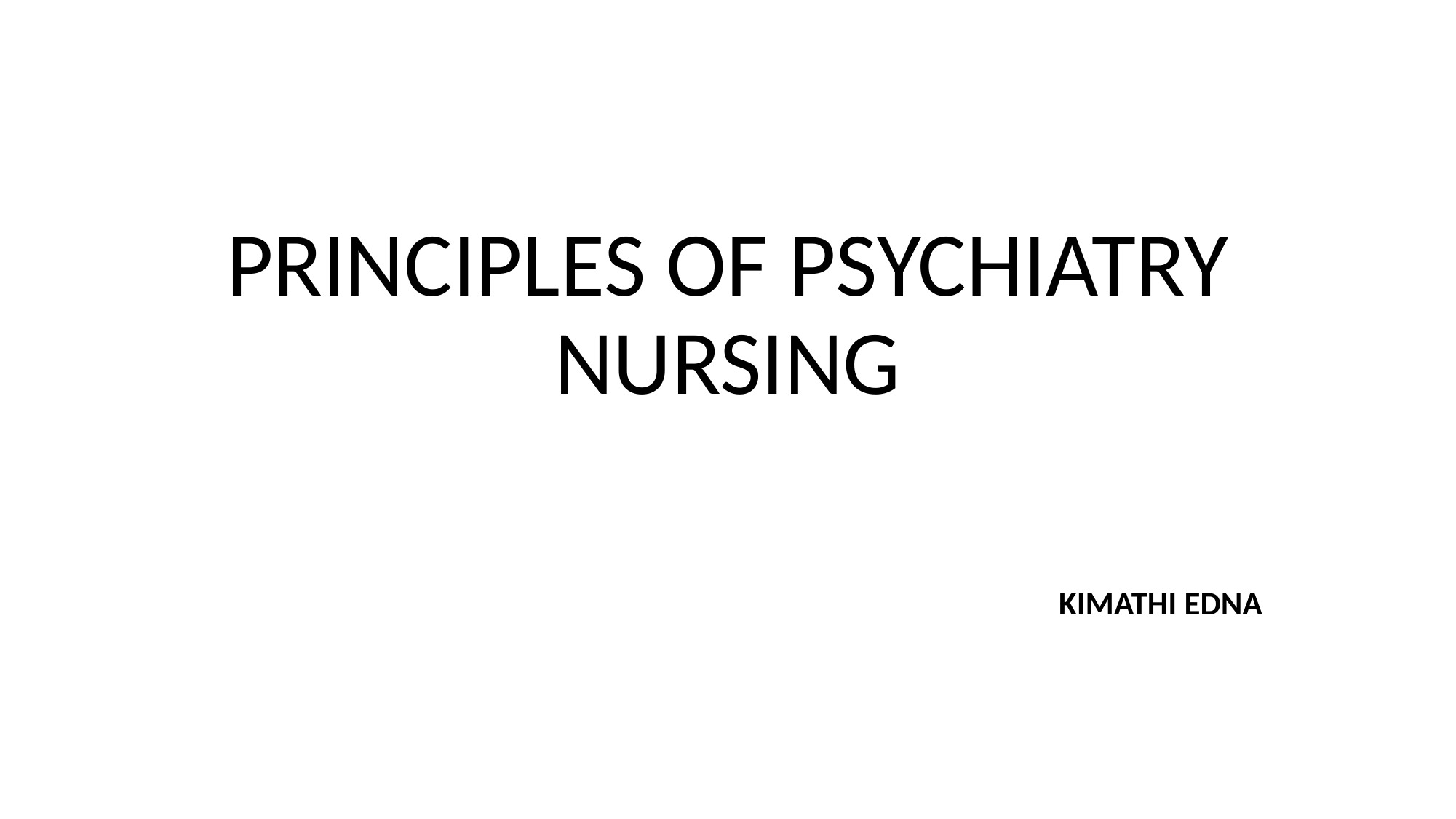

# PRINCIPLES OF PSYCHIATRY NURSING

KIMATHI EDNA